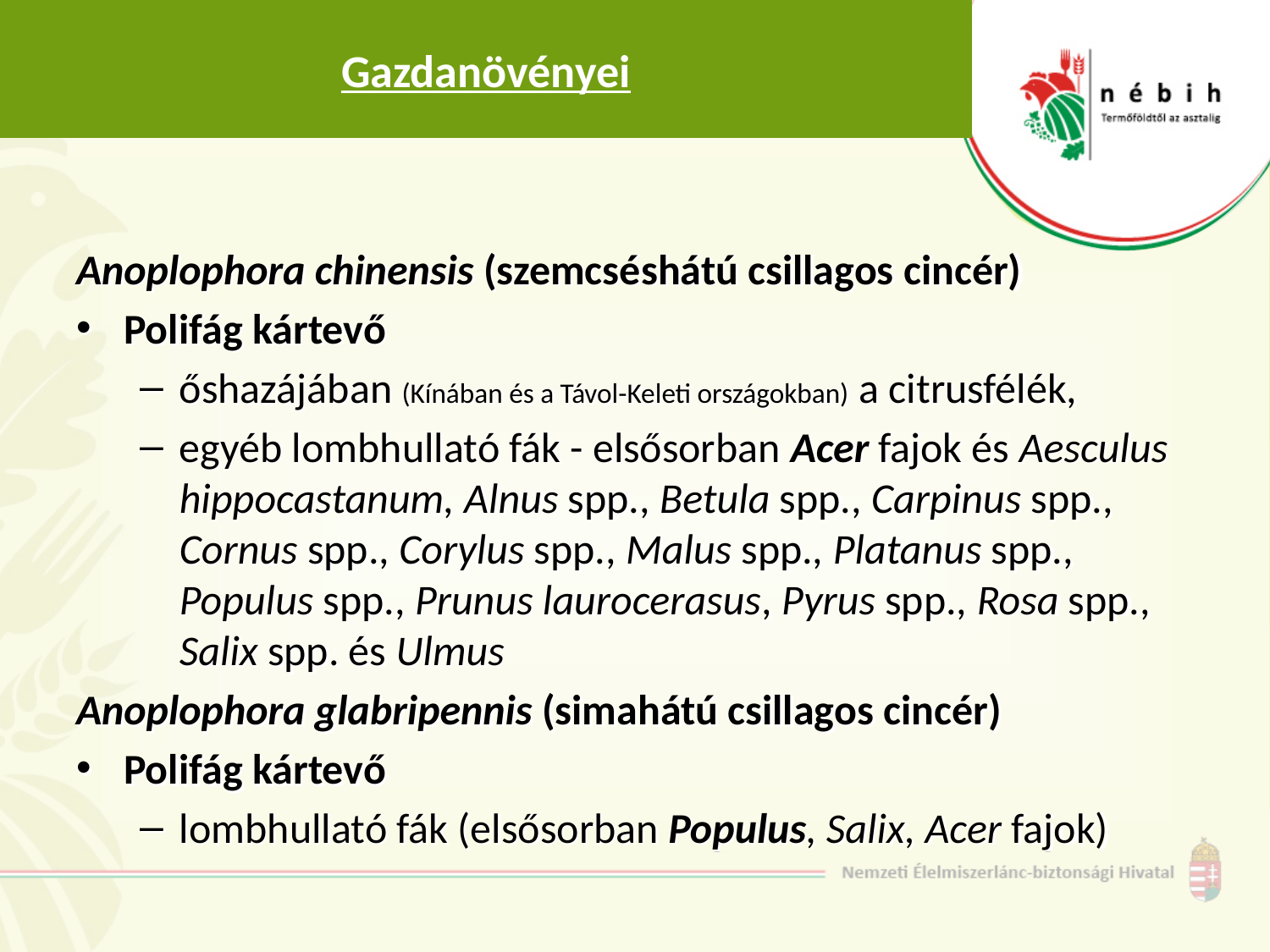

# Gazdanövényei
Anoplophora chinensis (szemcséshátú csillagos cincér)
Polifág kártevő
őshazájában (Kínában és a Távol-Keleti országokban) a citrusfélék,
egyéb lombhullató fák - elsősorban Acer fajok és Aesculus hippocastanum, Alnus spp., Betula spp., Carpinus spp., Cornus spp., Corylus spp., Malus spp., Platanus spp., Populus spp., Prunus laurocerasus, Pyrus spp., Rosa spp., Salix spp. és Ulmus
Anoplophora glabripennis (simahátú csillagos cincér)
Polifág kártevő
lombhullató fák (elsősorban Populus, Salix, Acer fajok)